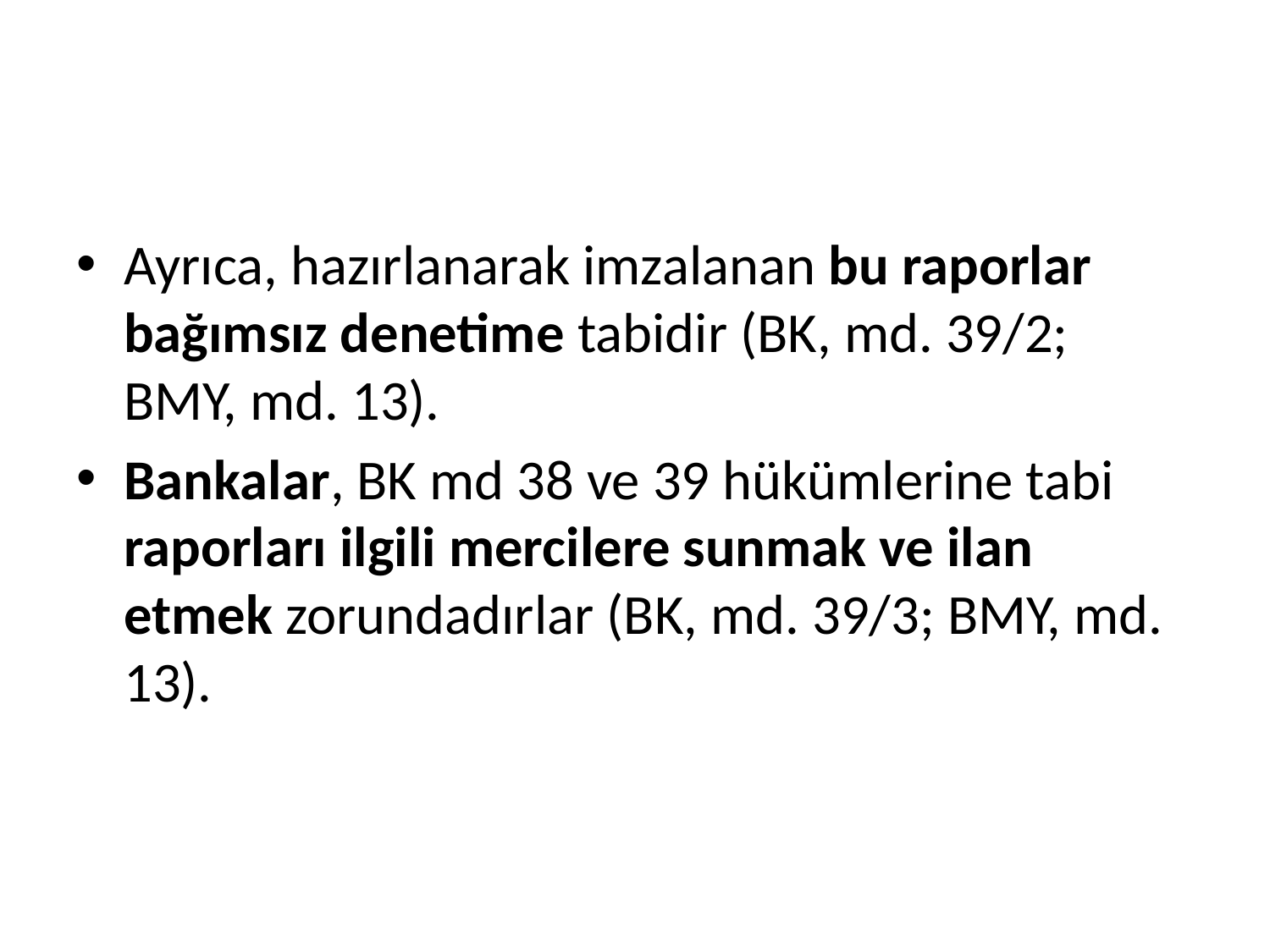

#
Ayrıca, hazırlanarak imzalanan bu raporlar bağımsız denetime tabidir (BK, md. 39/2; BMY, md. 13).
Bankalar, BK md 38 ve 39 hükümlerine tabi raporları ilgili mercilere sunmak ve ilan etmek zorundadırlar (BK, md. 39/3; BMY, md. 13).